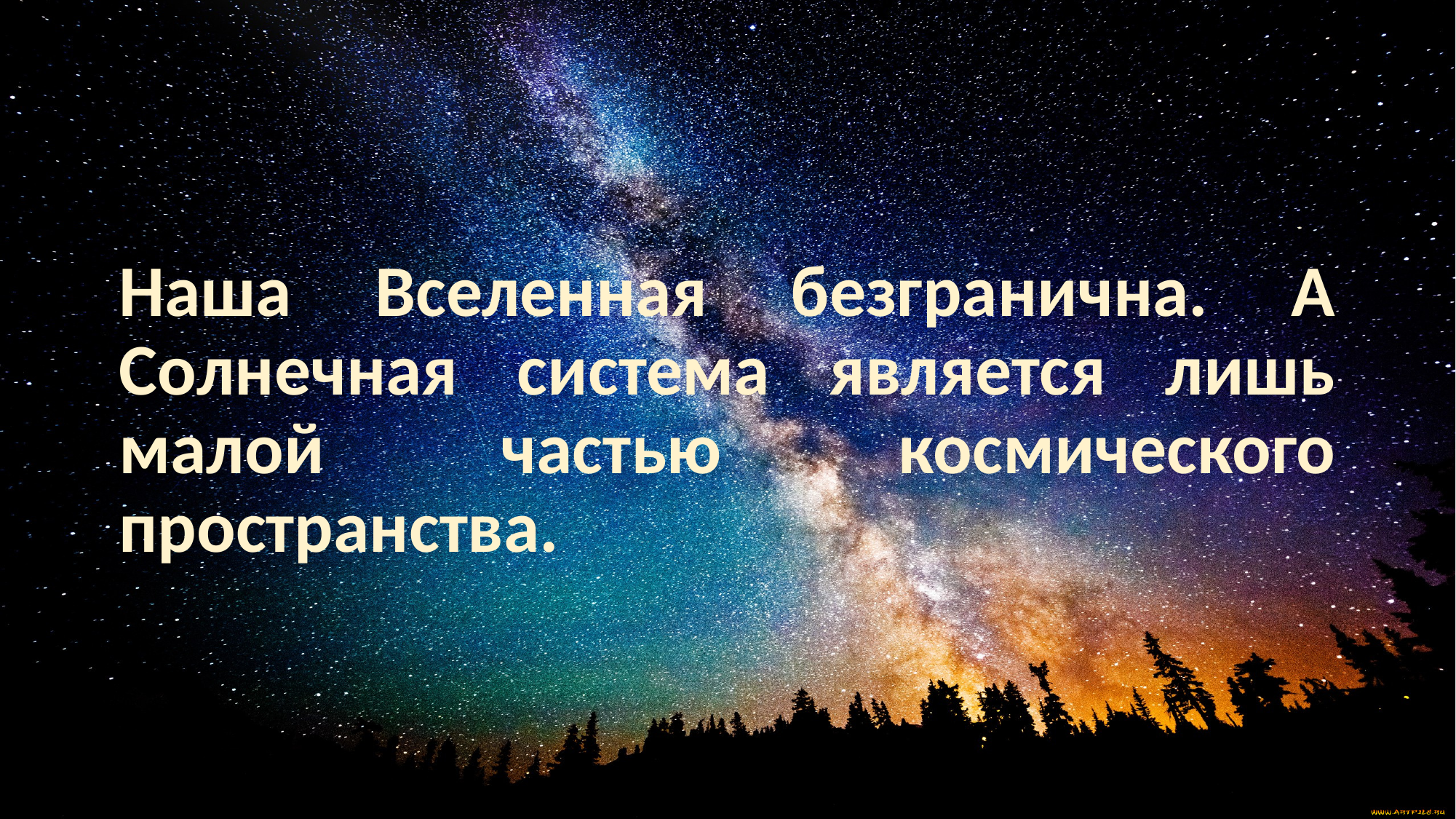

Наша Вселенная безгранична. А Солнечная система является лишь малой частью космического пространства.